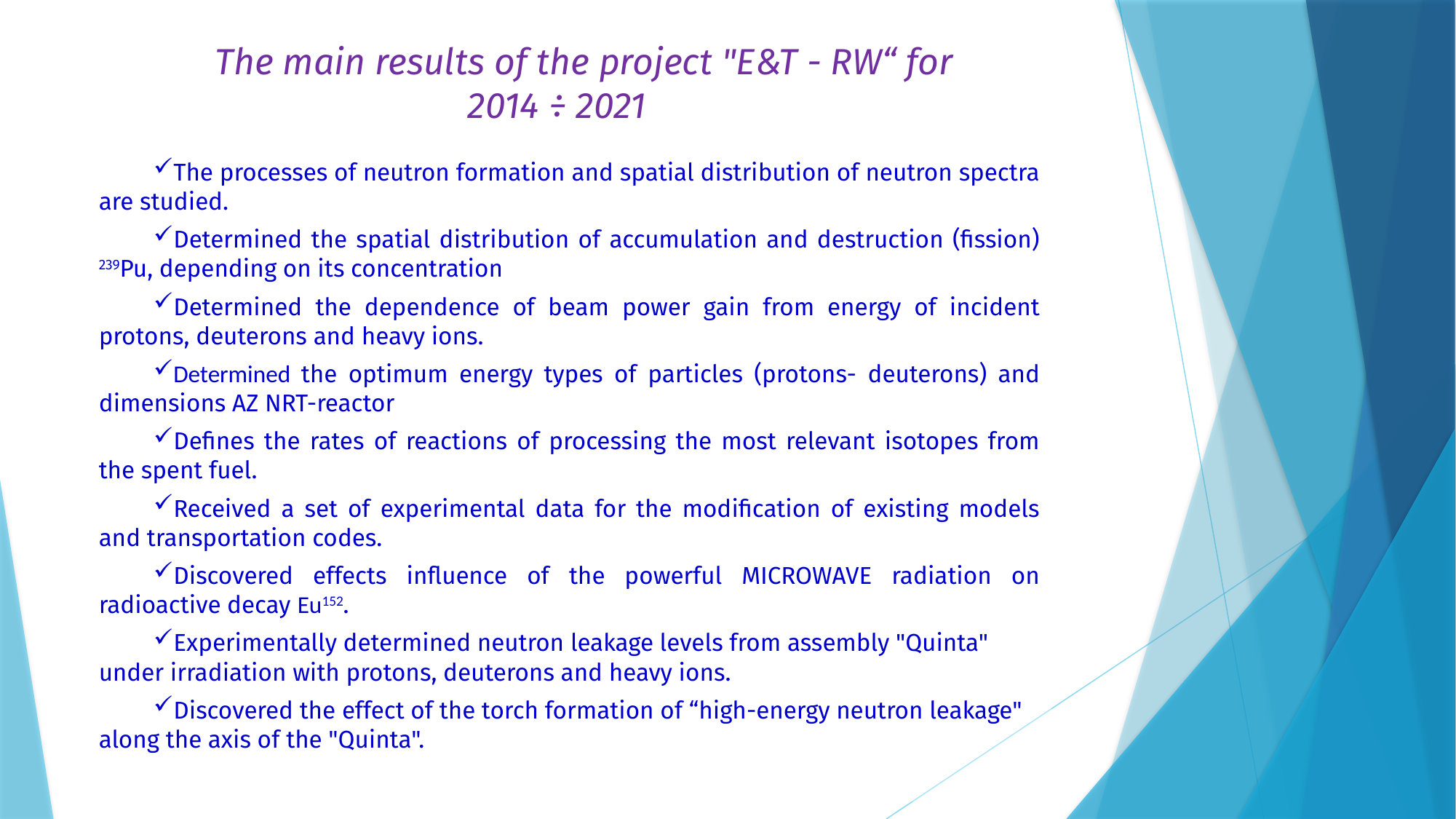

The main results of the project "E&T - RW“ for 2014 ÷ 2021

The processes of neutron formation and spatial distribution of neutron spectra are studied.
Determined the spatial distribution of accumulation and destruction (fission) 239Pu, depending on its concentration
Determined the dependence of beam power gain from energy of incident protons, deuterons and heavy ions.
Determined the optimum energy types of particles (protons- deuterons) and dimensions AZ NRT-reactor
Defines the rates of reactions of processing the most relevant isotopes from the spent fuel.
Received a set of experimental data for the modification of existing models and transportation codes.
Discovered effects influence of the powerful MICROWAVE radiation on radioactive decay Eu152.
Experimentally determined neutron leakage levels from assembly "Quinta" under irradiation with protons, deuterons and heavy ions.
Discovered the effect of the torch formation of “high-energy neutron leakage" along the axis of the "Quinta".